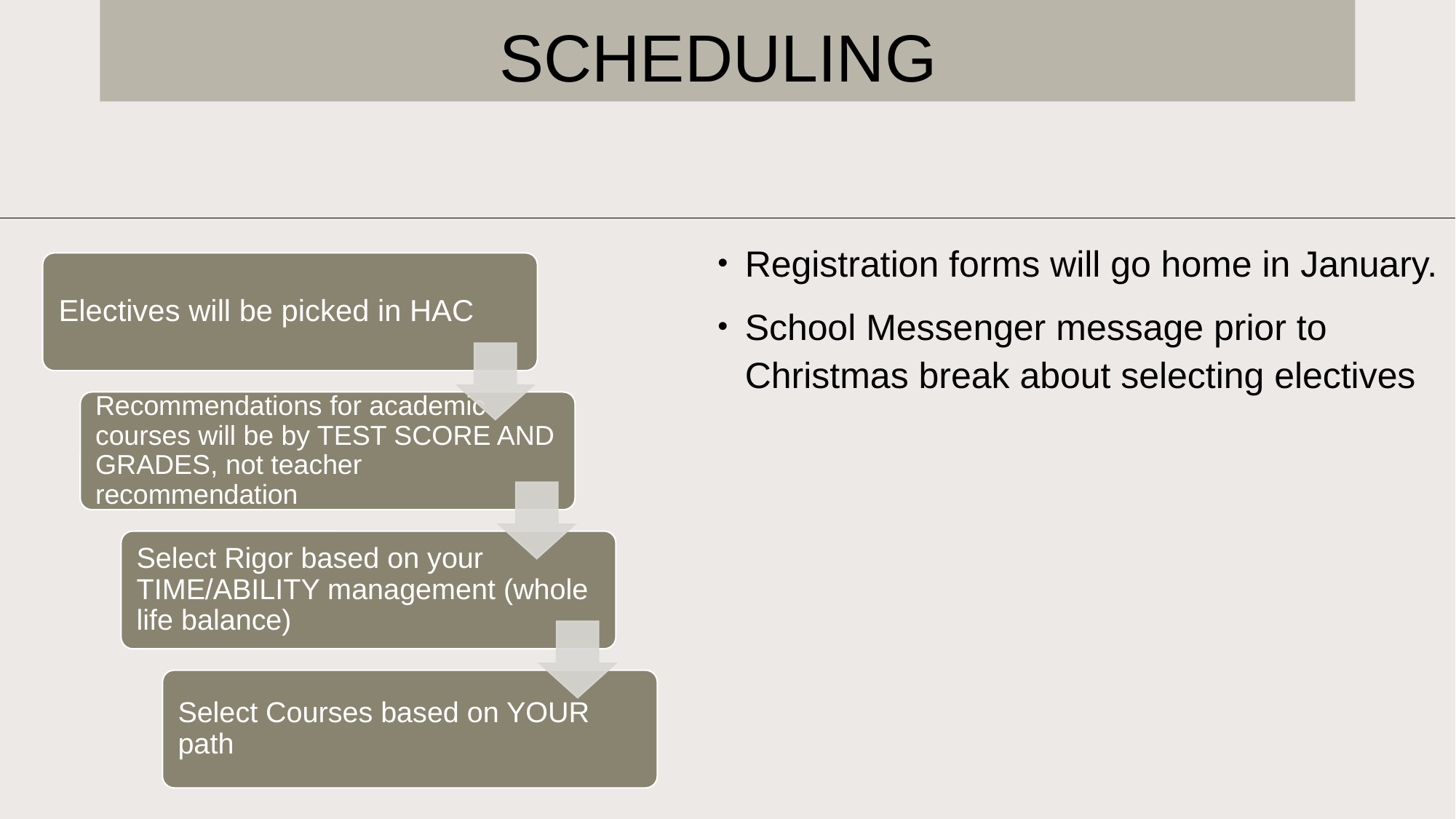

# SCHEDULING
Registration forms will go home in January.
School Messenger message prior to Christmas break about selecting electives
Electives will be picked in HAC
Recommendations for academic courses will be by TEST SCORE AND GRADES, not teacher recommendation
Select Rigor based on your TIME/ABILITY management (whole life balance)
Select Courses based on YOUR path